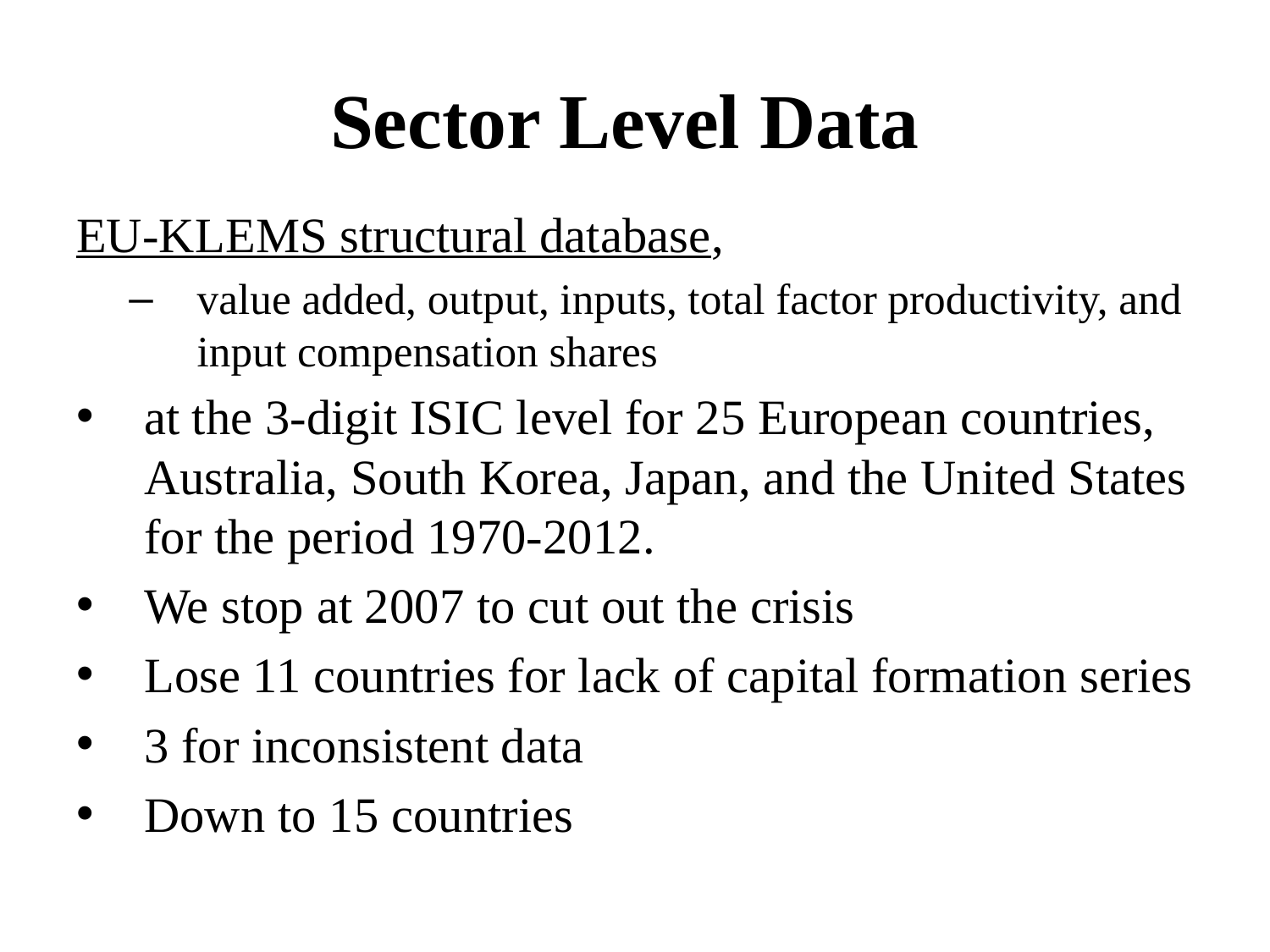

# Sector Level Data
EU-KLEMS structural database,
value added, output, inputs, total factor productivity, and input compensation shares
at the 3-digit ISIC level for 25 European countries, Australia, South Korea, Japan, and the United States for the period 1970-2012.
We stop at 2007 to cut out the crisis
Lose 11 countries for lack of capital formation series
3 for inconsistent data
Down to 15 countries